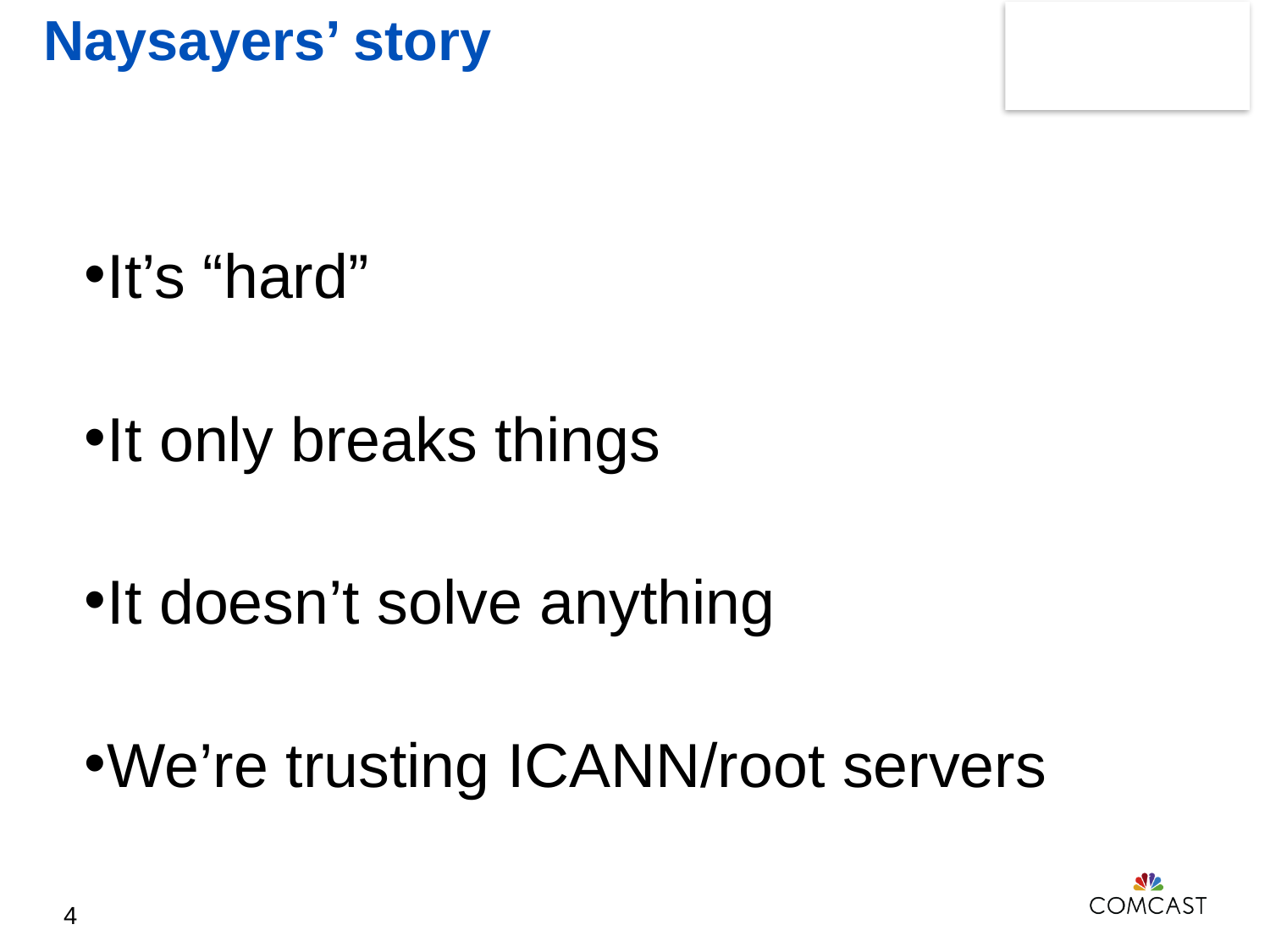

Naysayers’ story

It’s “hard”

It only breaks things

It doesn’t solve anything

We’re trusting ICANN/root servers

4